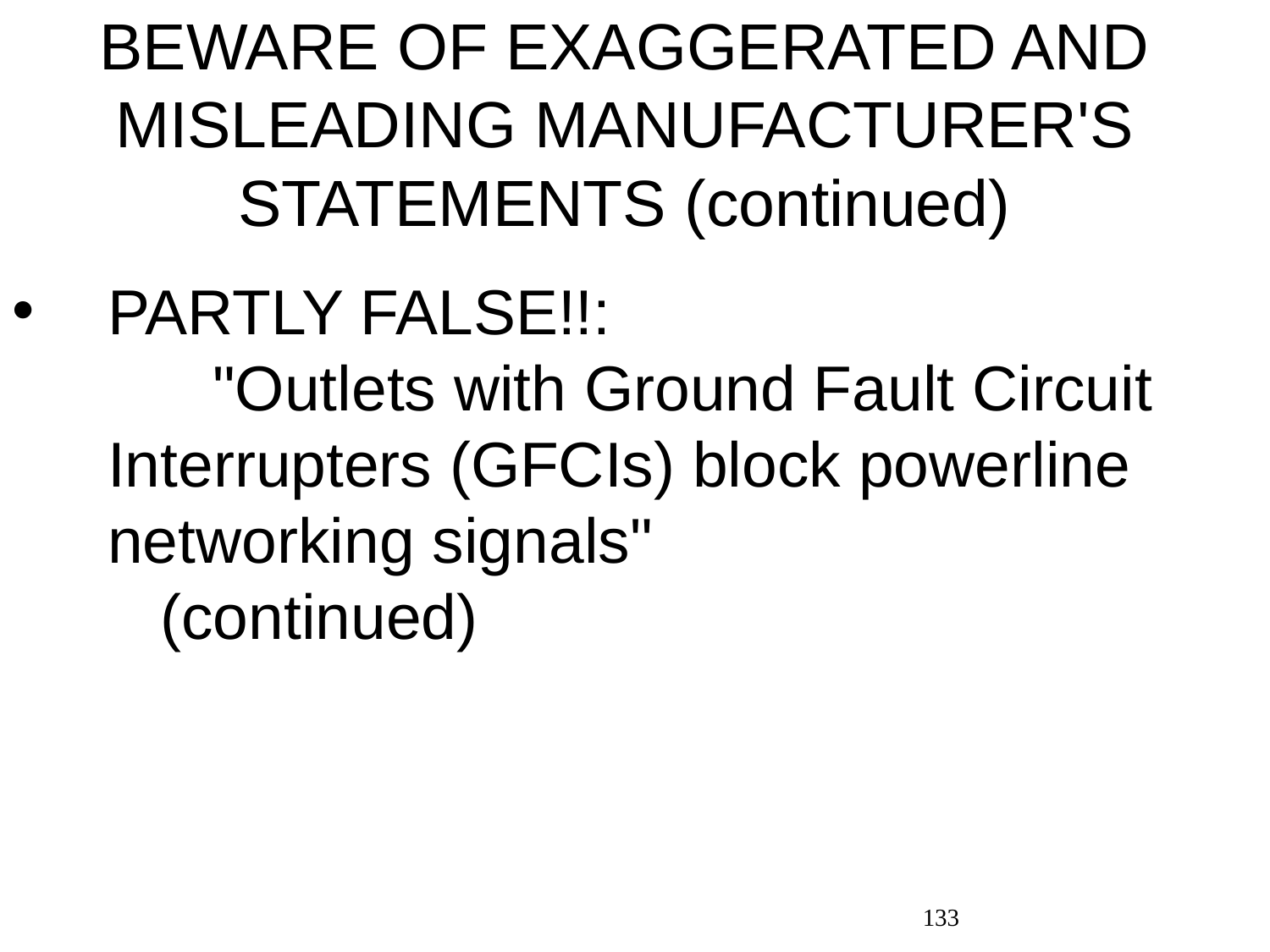

# BEWARE OF EXAGGERATED AND MISLEADING MANUFACTURER'S STATEMENTS (continued)
PARTLY FALSE!!:                                           "Outlets with Ground Fault Circuit Interrupters (GFCIs) block powerline networking signals"                                     (continued)
133